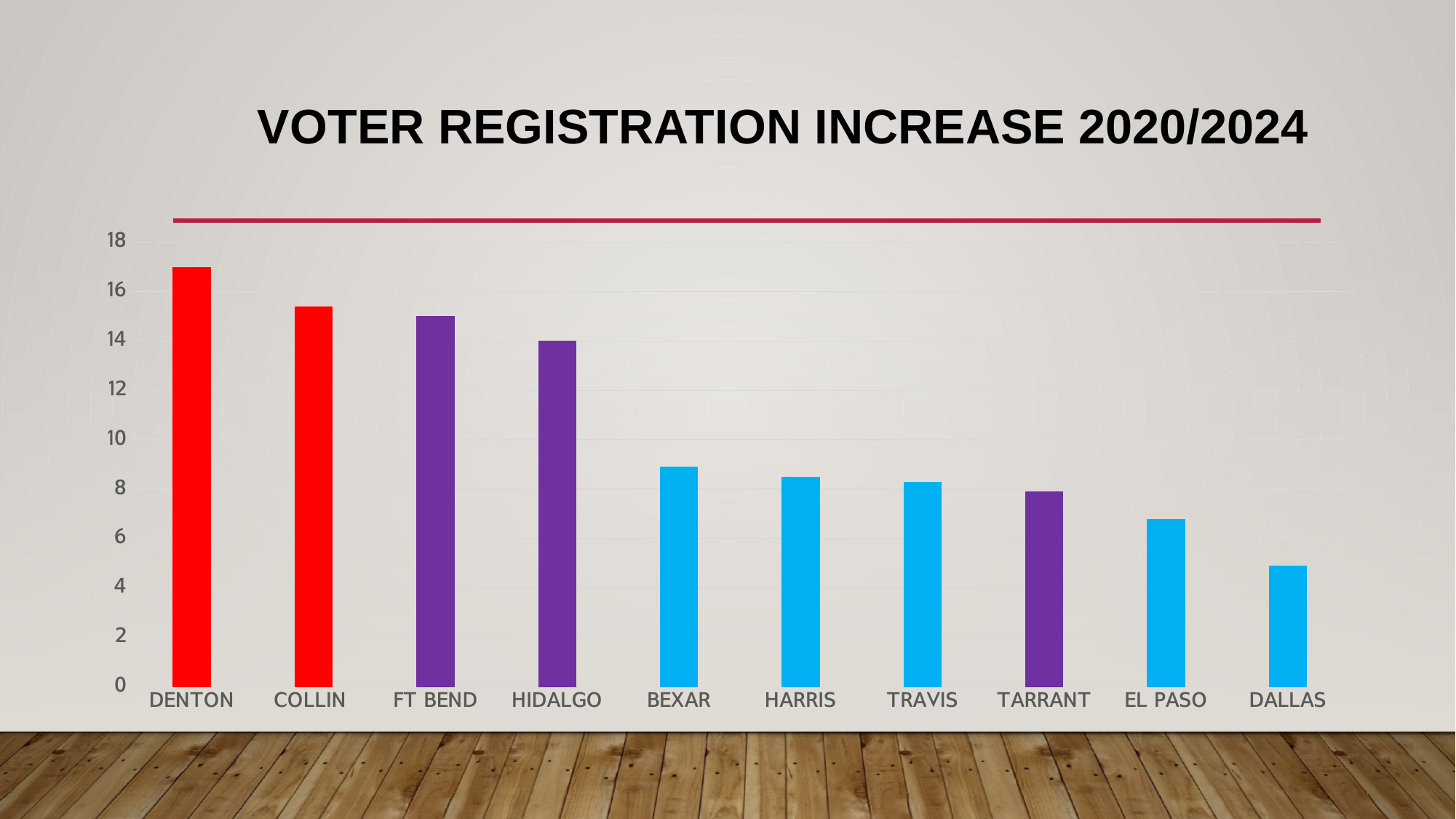

# Voter Registration increase 2020/2024

### Chart

| Category | VR Growth |
|---|---|
| DENTON | 17.0 |
| COLLIN  | 15.4 |
| FT BEND | 15.0 |
| HIDALGO | 14.0 |
| BEXAR | 8.9 |
| HARRIS | 8.5 |
| TRAVIS | 8.3 |
| TARRANT | 7.9 |
| EL PASO | 6.8 |
| DALLAS | 4.9 |